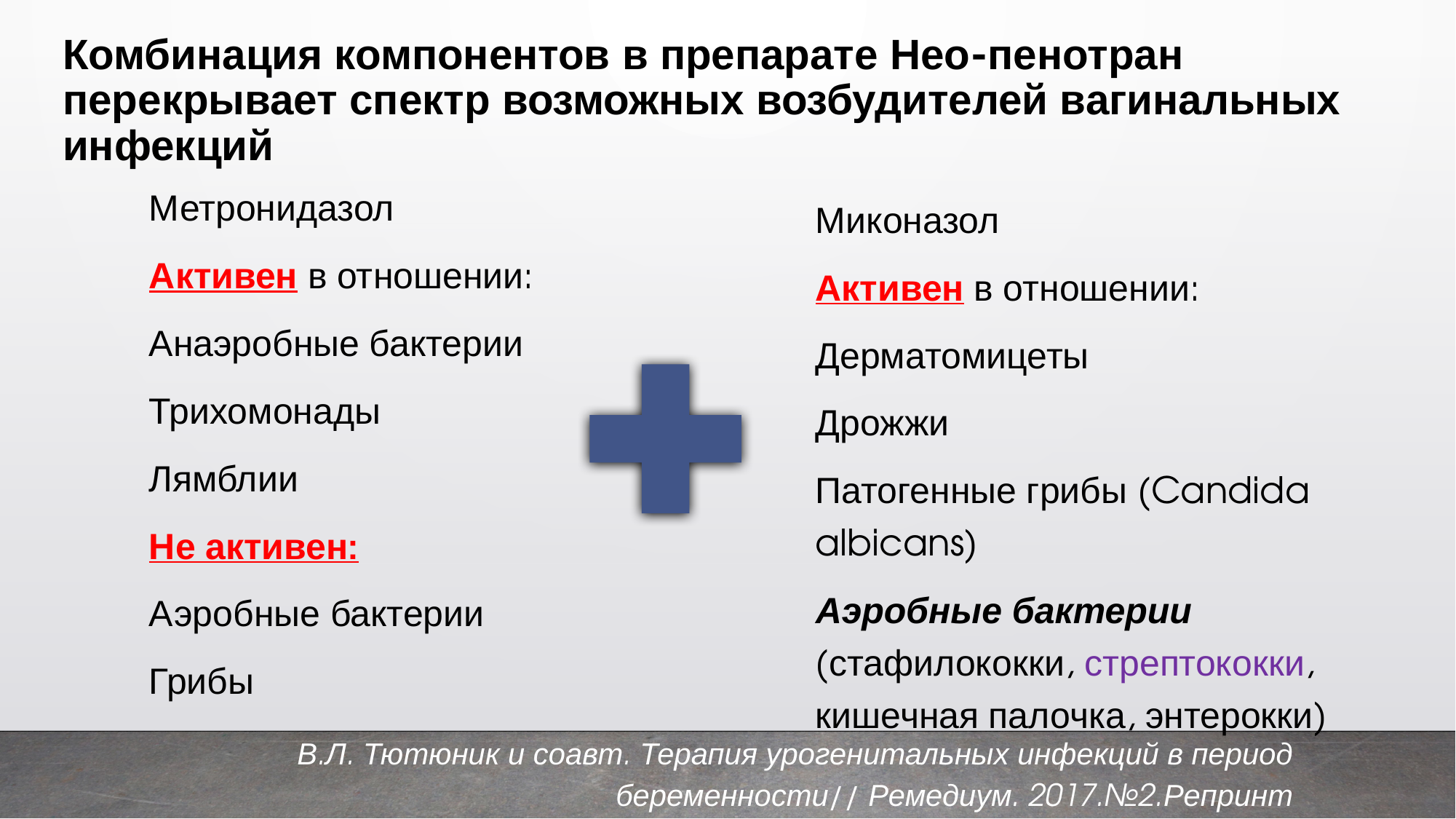

Комбинация компонентов в препарате Нео-пенотран перекрывает спектр возможных возбудителей вагинальных инфекций
Метронидазол
Активен в отношении:
Анаэробные бактерии
Трихомонады
Лямблии
Не активен:
Аэробные бактерии
Грибы
Миконазол
Активен в отношении:
Дерматомицеты
Дрожжи
Патогенные грибы (Candida albicans)
Аэробные бактерии (стафилококки, стрептококки, кишечная палочка, энтерокки)

В.Л. Тютюник и соавт. Терапия урогенитальных инфекций в период беременности// Ремедиум. 2017.№2.Репринт